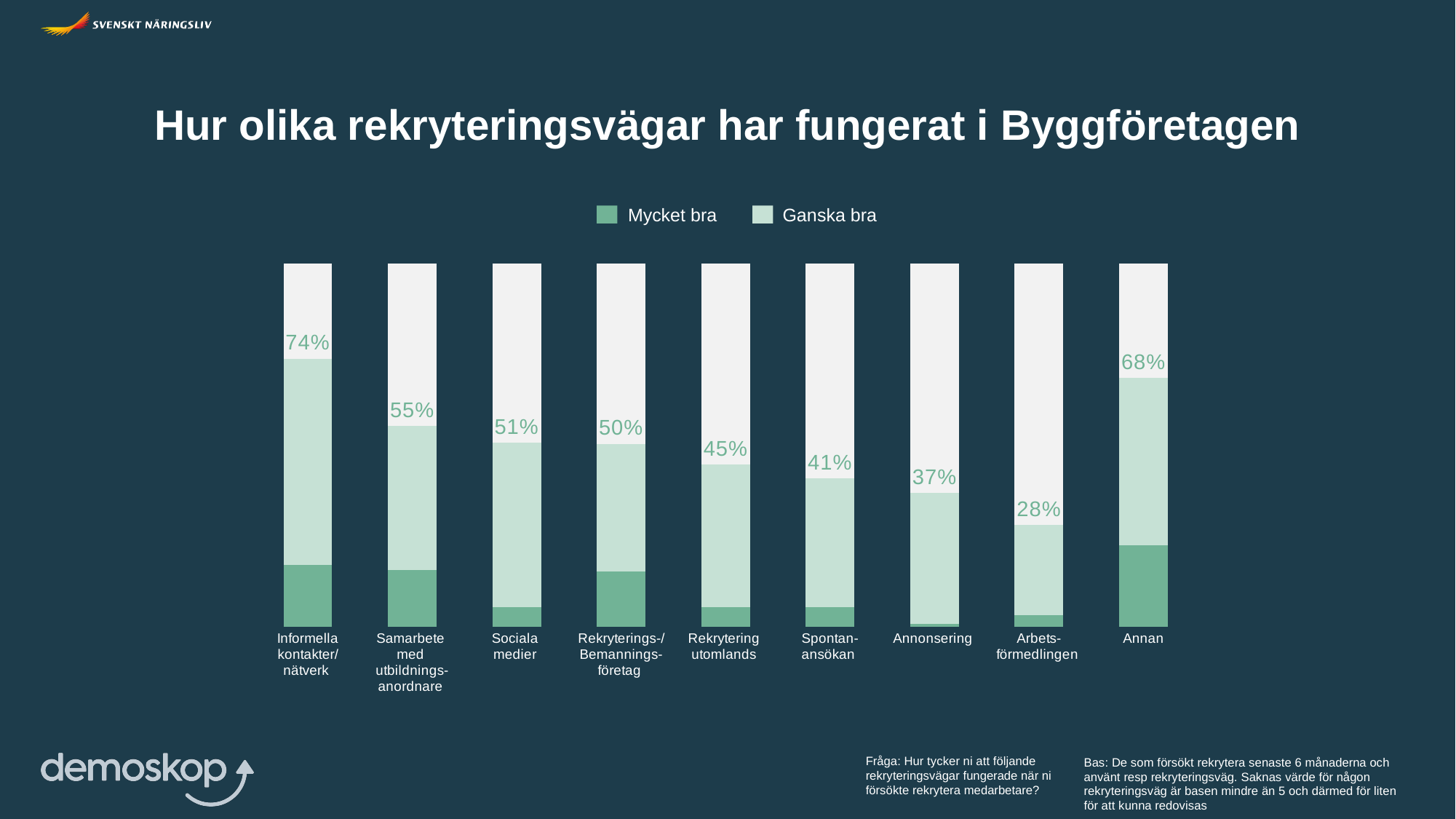

Hur olika rekryteringsvägar har fungerat i Byggföretagen
Mycket bra
Ganska bra

### Chart

| Category | Mycket bra | Ganska bra  | Grå stapel |
|---|---|---|---|
| Informella kontakter/
nätverk  | 17.069 | 56.6646 | 26.266300000000005 |
| Samarbete
med
utbildnings-
anordnare  | 15.5527 | 39.6618 | 44.7855 |
| Sociala
medier  | 5.335 | 45.2988 | 49.3662 |
| Rekryterings-/
Bemannings-
företag  | 15.0905 | 35.2637 | 49.6457 |
| Rekrytering
utomlands  | 5.3616 | 39.2338 | 55.4046 |
| Spontan-
ansökan  | 5.2948 | 35.4937 | 59.21150000000001 |
| Annonsering  | 0.7005 | 36.0847 | 63.21489999999999 |
| Arbets-
förmedlingen  | 3.0997 | 24.8218 | 72.07849999999999 |
| Annan | 22.3599 | 46.0565 | 31.583500000000004 |
Fråga: Hur tycker ni att följande rekryteringsvägar fungerade när ni försökte rekrytera medarbetare?

Bas: De som försökt rekrytera senaste 6 månaderna och använt resp rekryteringsväg. Saknas värde för någon rekryteringsväg är basen mindre än 5 och därmed för liten för att kunna redovisas